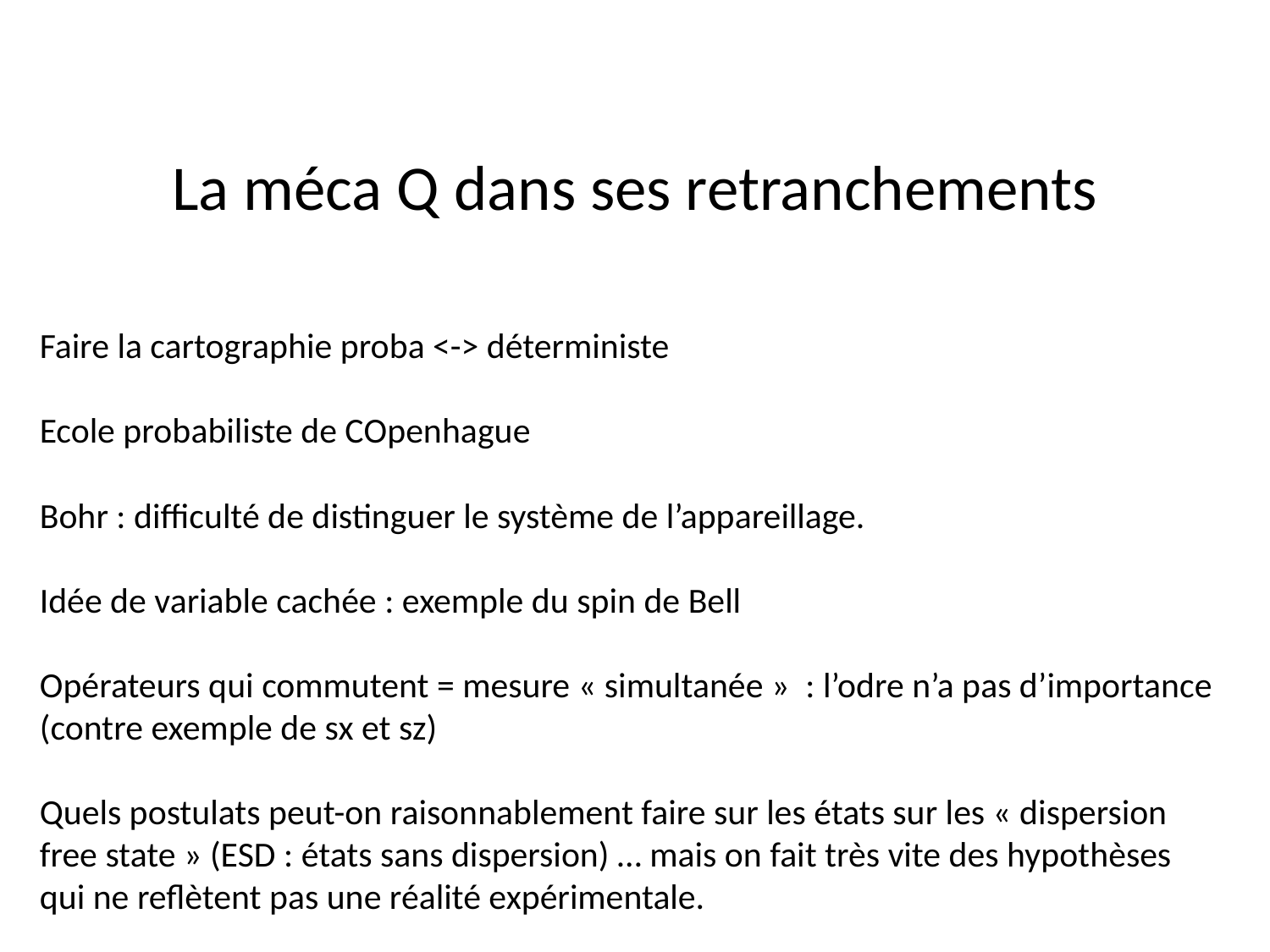

# La méca Q dans ses retranchements
Faire la cartographie proba <-> déterministe

Ecole probabiliste de COpenhague

Bohr : difficulté de distinguer le système de l’appareillage.

Idée de variable cachée : exemple du spin de Bell

Opérateurs qui commutent = mesure « simultanée »  : l’odre n’a pas d’importance (contre exemple de sx et sz)

Quels postulats peut-on raisonnablement faire sur les états sur les « dispersion free state » (ESD : états sans dispersion) … mais on fait très vite des hypothèses qui ne reflètent pas une réalité expérimentale.